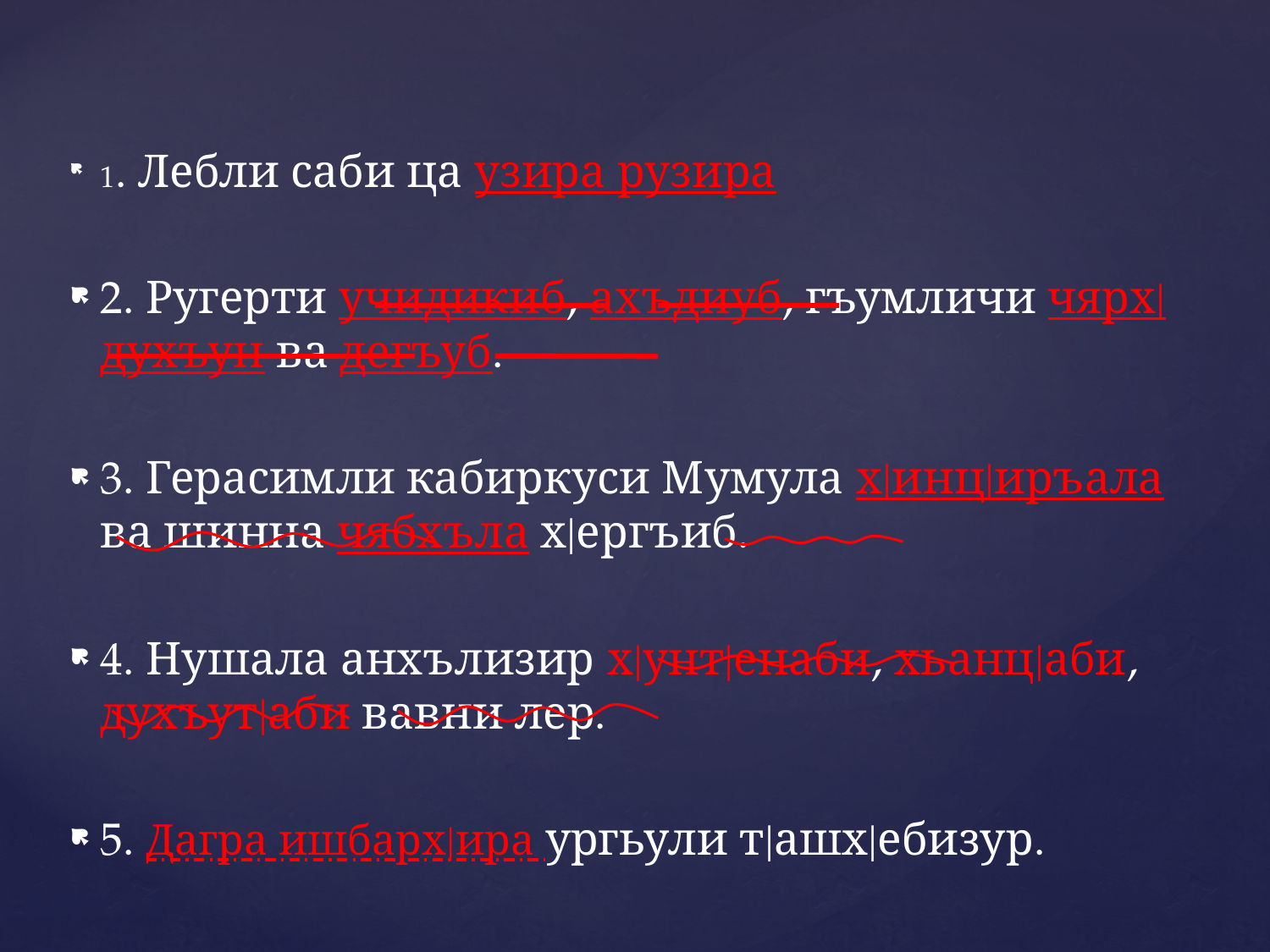

1. Лебли саби ца узира рузира

2. Ругерти учидикиб, ахъдиуб, гъумличи чярх|духъун ва дегъуб.

3. Герасимли кабиркуси Мумула х|инц|иръала ва шинна чябхъла х|ергъиб.

4. Нушала анхълизир х|унт|енаби, хьанц|аби, духъут|аби вавни лер.

5. Дагра ишбарх|ира ургьули т|ашх|ебизур.